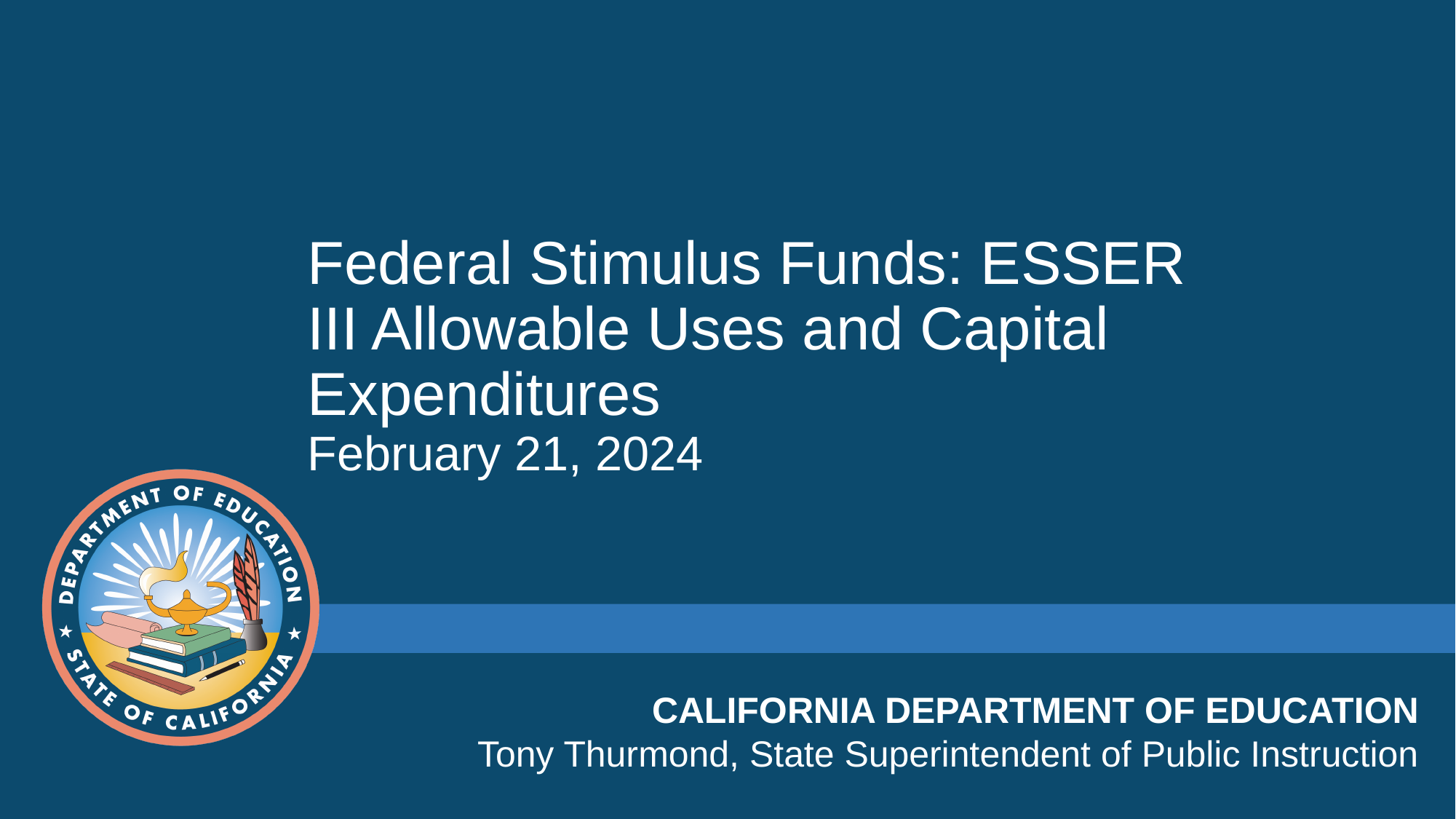

# Federal Stimulus Funds: ESSER III Allowable Uses and Capital Expenditures February 21, 2024